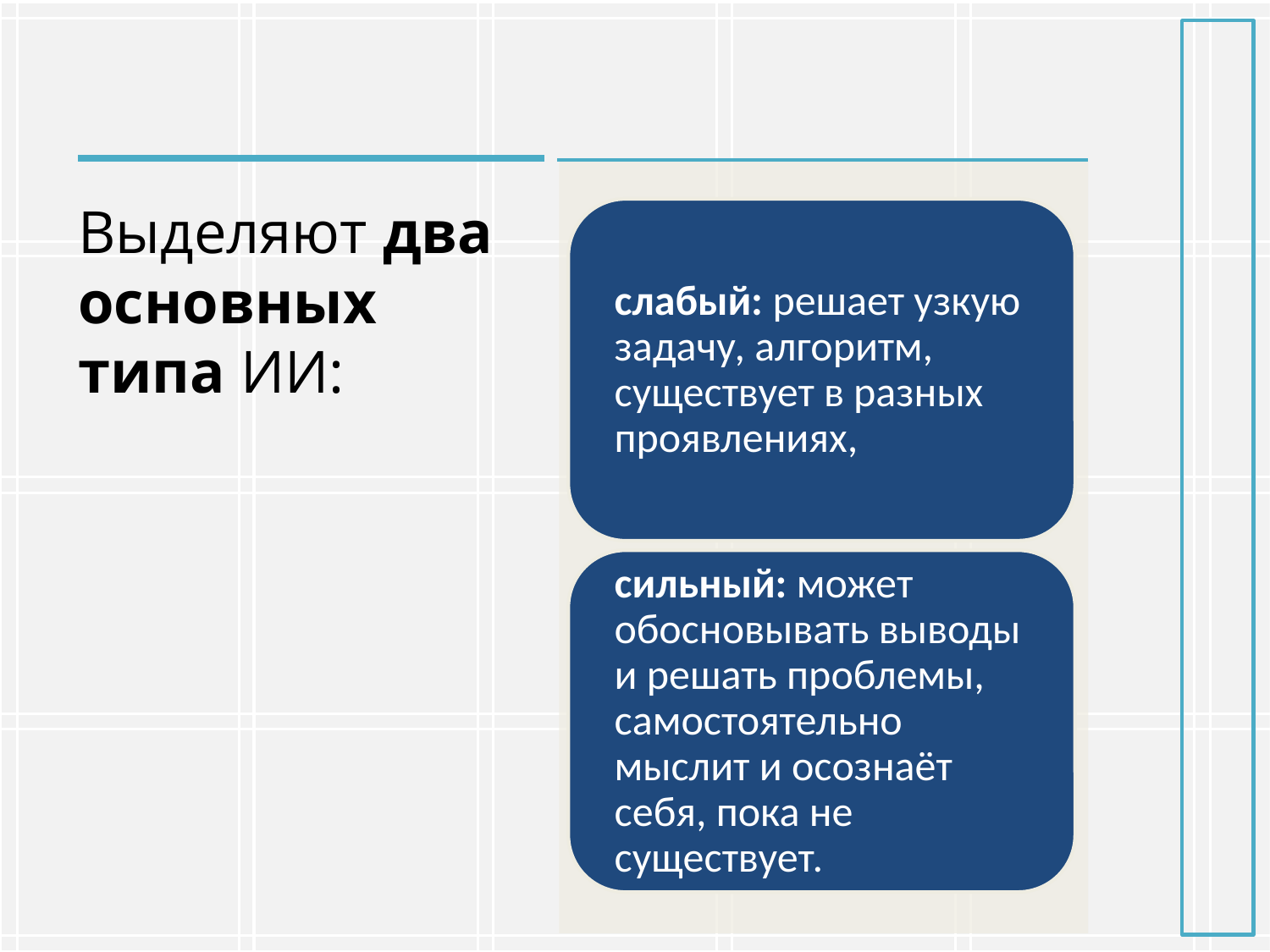

слабый: решает узкую задачу, алгоритм, существует в разных проявлениях,
сильный: может обосновывать выводы и решать проблемы, самостоятельно мыслит и осознаёт себя, пока не существует.
# Выделяют два основных типа ИИ: